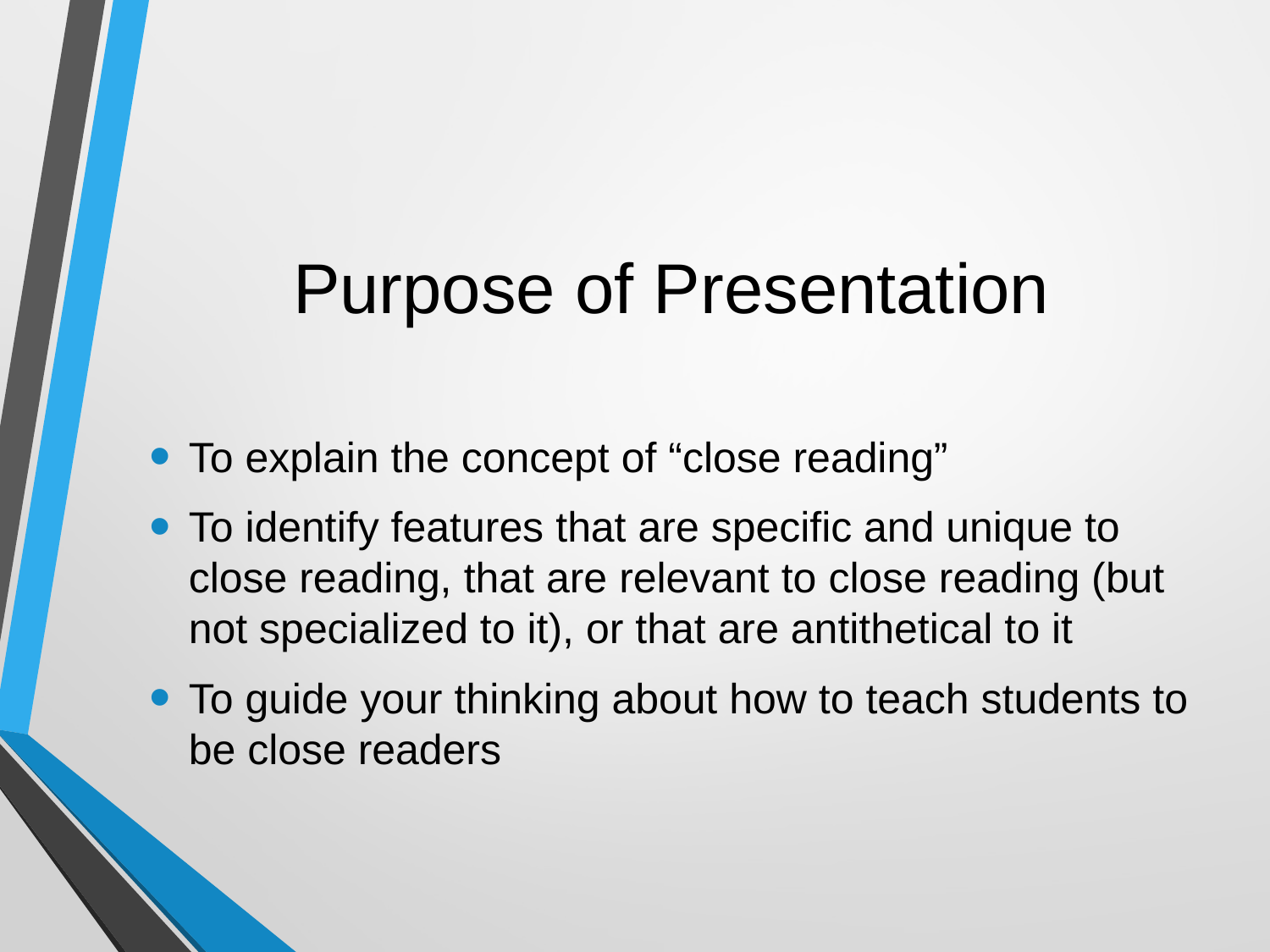

# Purpose of Presentation
To explain the concept of “close reading”
To identify features that are specific and unique to close reading, that are relevant to close reading (but not specialized to it), or that are antithetical to it
To guide your thinking about how to teach students to be close readers